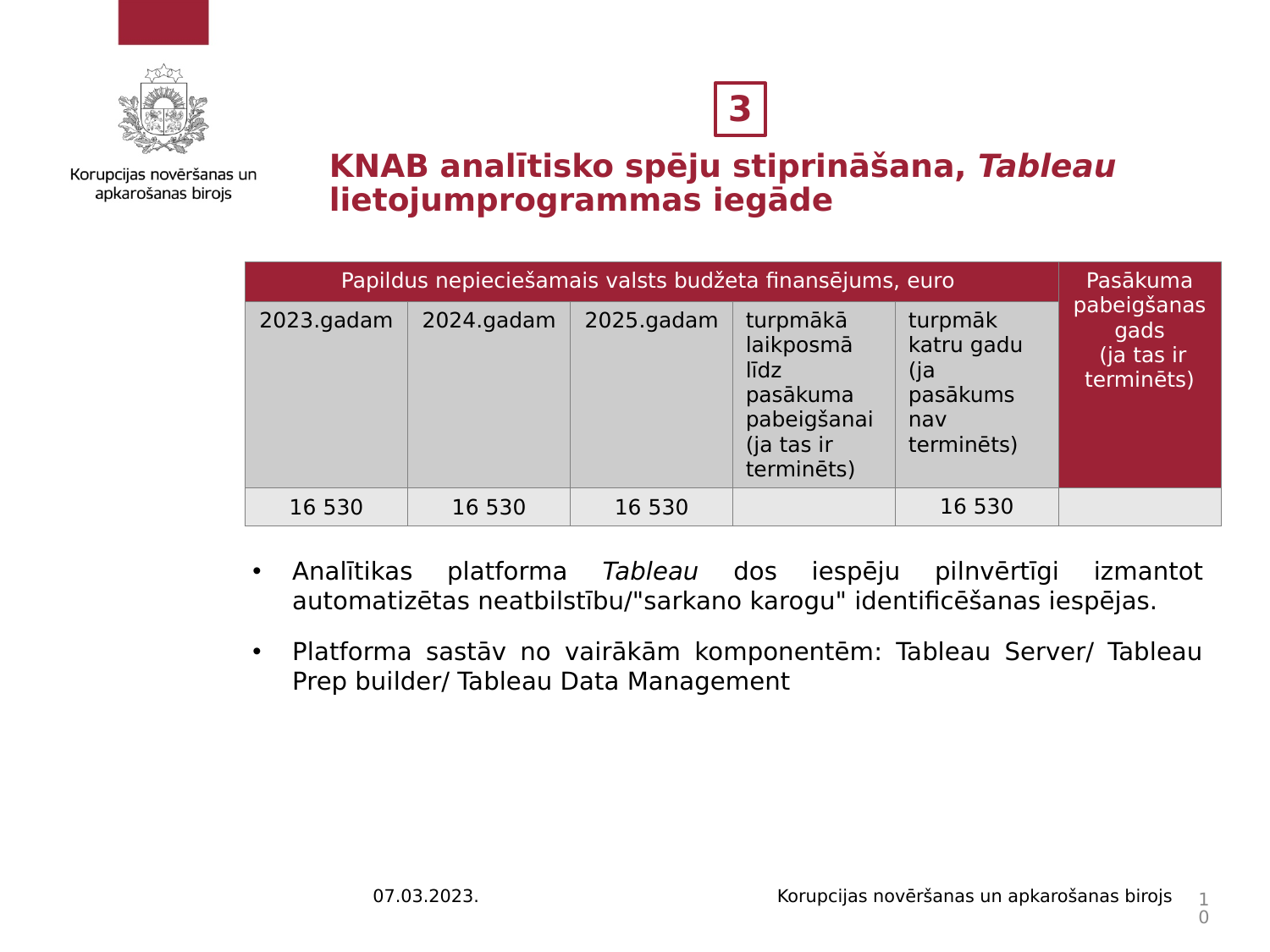

3

KNAB analītisko spēju stiprināšana, Tableau lietojumprogrammas iegāde

#
| Papildus nepieciešamais valsts budžeta finansējums, euro | 2024.gadam | 2025.gadam | turpmākā laikposmā līdz pasākuma pabeigšanai (ja tas ir terminēts) | turpmāk katru gadu (ja pasākums nav terminēts) | Pasākuma pabeigšanas gads (ja tas ir terminēts) |
| --- | --- | --- | --- | --- | --- |
| 2023.gadam | 2024.gadam | 2025.gadam | turpmākā laikposmā līdz pasākuma pabeigšanai (ja tas ir terminēts) | turpmāk katru gadu (ja pasākums nav terminēts) | Pasākuma pabeigšanas gads (ja tas ir terminēts) |
| 16 530 | 16 530 | 16 530 |  | 16 530 |  |
Analītikas platforma Tableau dos iespēju pilnvērtīgi izmantot automatizētas neatbilstību/"sarkano karogu" identificēšanas iespējas.
Platforma sastāv no vairākām komponentēm: Tableau Server/ Tableau Prep builder/ Tableau Data Management
07.03.2023.
Korupcijas novēršanas un apkarošanas birojs

10